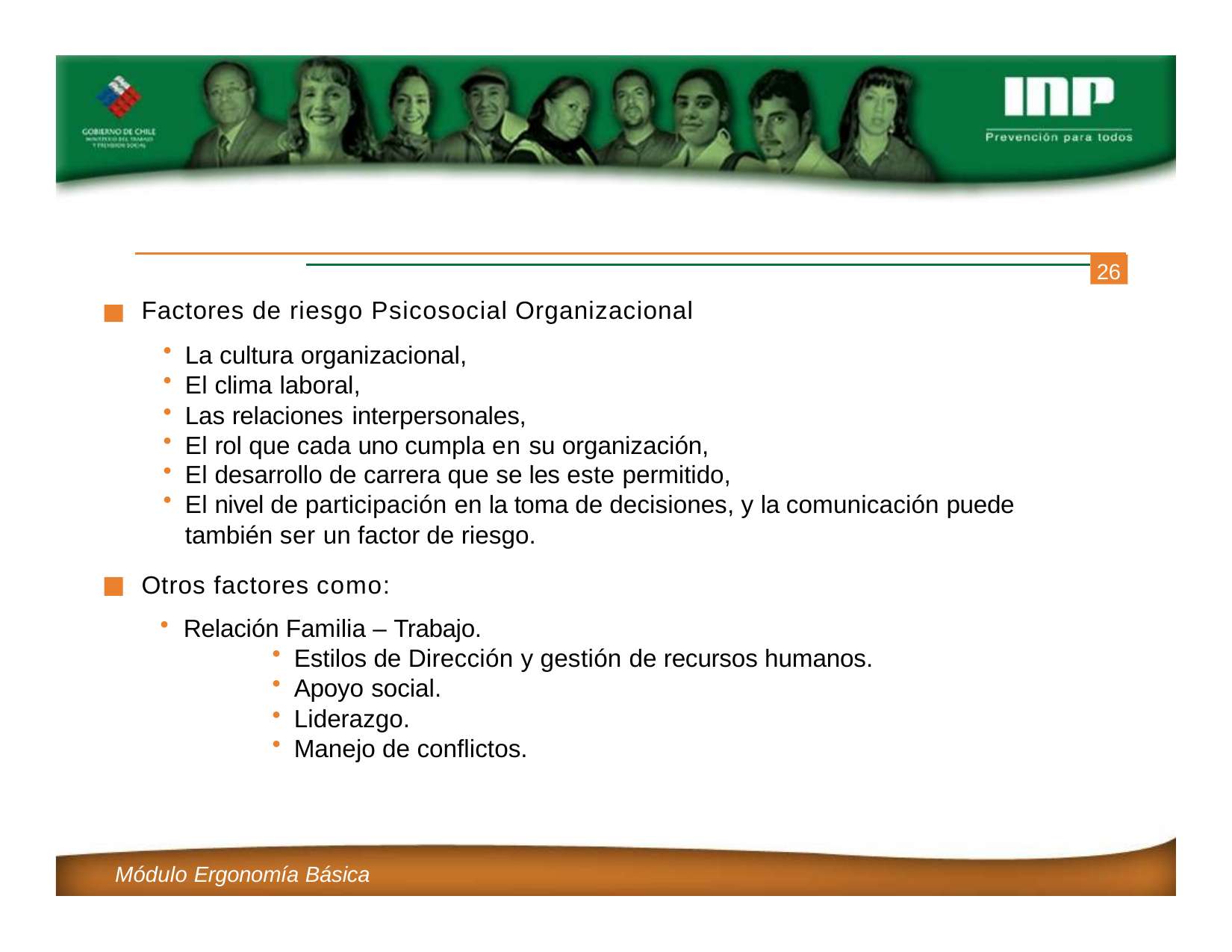

26

Factores de riesgo Psicosocial Organizacional
La cultura organizacional,
El clima laboral,
Las relaciones interpersonales,
El rol que cada uno cumpla en su organización,
El desarrollo de carrera que se les este permitido,
El nivel de participación en la toma de decisiones, y la comunicación puede
también ser un factor de riesgo.
Otros factores como:
Relación Familia – Trabajo.
Estilos de Dirección y gestión de recursos humanos.
Apoyo social.
Liderazgo.
Manejo de conflictos.

Módulo Ergonomía Básica